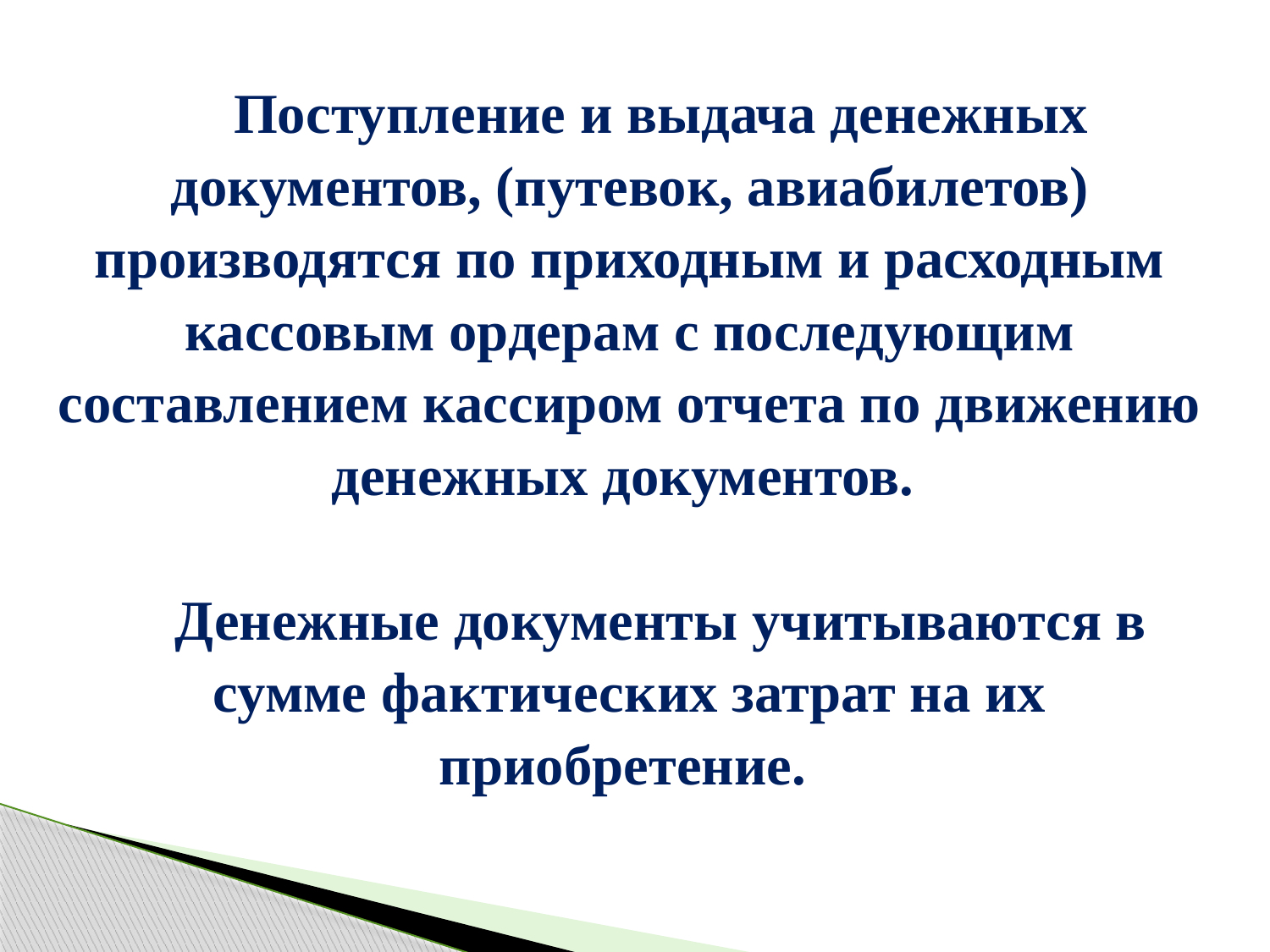

Поступление и выдача денежных документов, (путевок, авиабилетов) производятся по приходным и расходным кассовым ордерам с последующим составлением кассиром отчета по движению денежных документов.

Денежные документы учитываются в сумме фактических затрат на их приобретение.